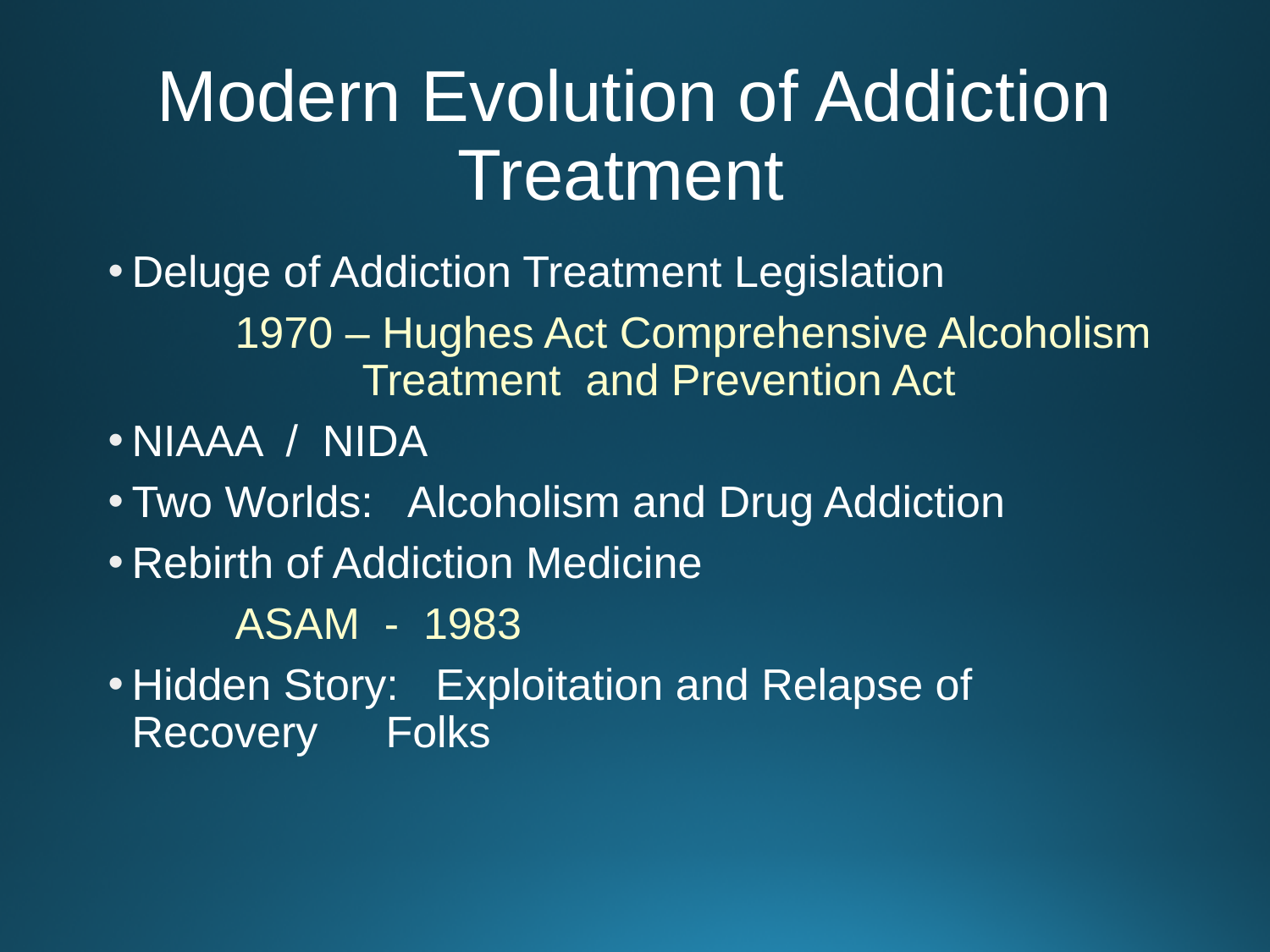

# Modern Evolution of Addiction Treatment
Deluge of Addiction Treatment Legislation
    	1970 – Hughes Act Comprehensive Alcoholism            	Treatment  and Prevention Act
NIAAA  /  NIDA
Two Worlds:   Alcoholism and Drug Addiction
Rebirth of Addiction Medicine
	ASAM  -  1983
Hidden Story:   Exploitation and Relapse of Recovery 	Folks